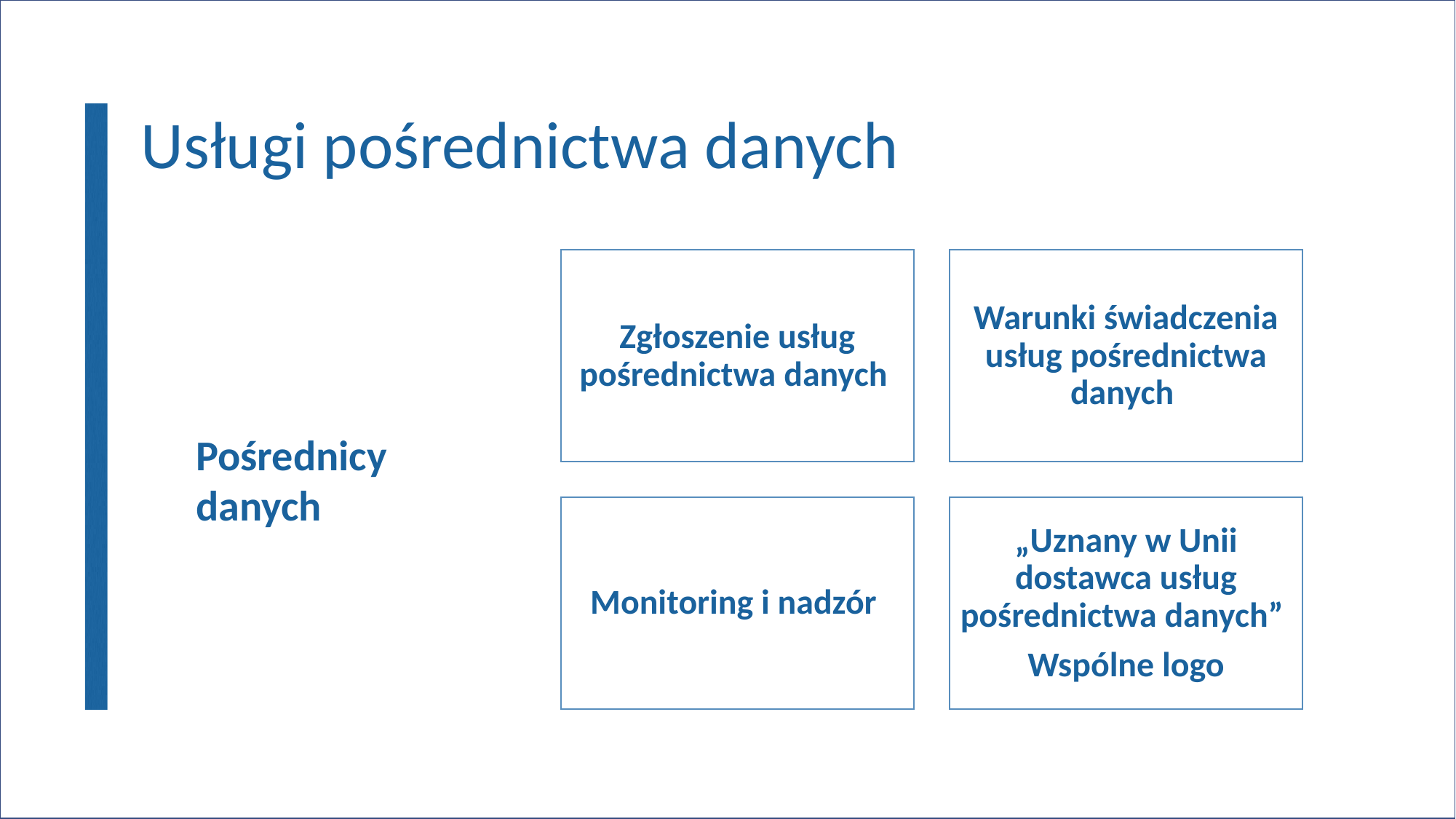

# Usługi pośrednictwa danych
Zgłoszenie usług pośrednictwa danych
Warunki świadczenia usług pośrednictwa danych
Monitoring i nadzór
„Uznany w Unii dostawca usług pośrednictwa danych”
Wspólne logo
Pośrednicy danych